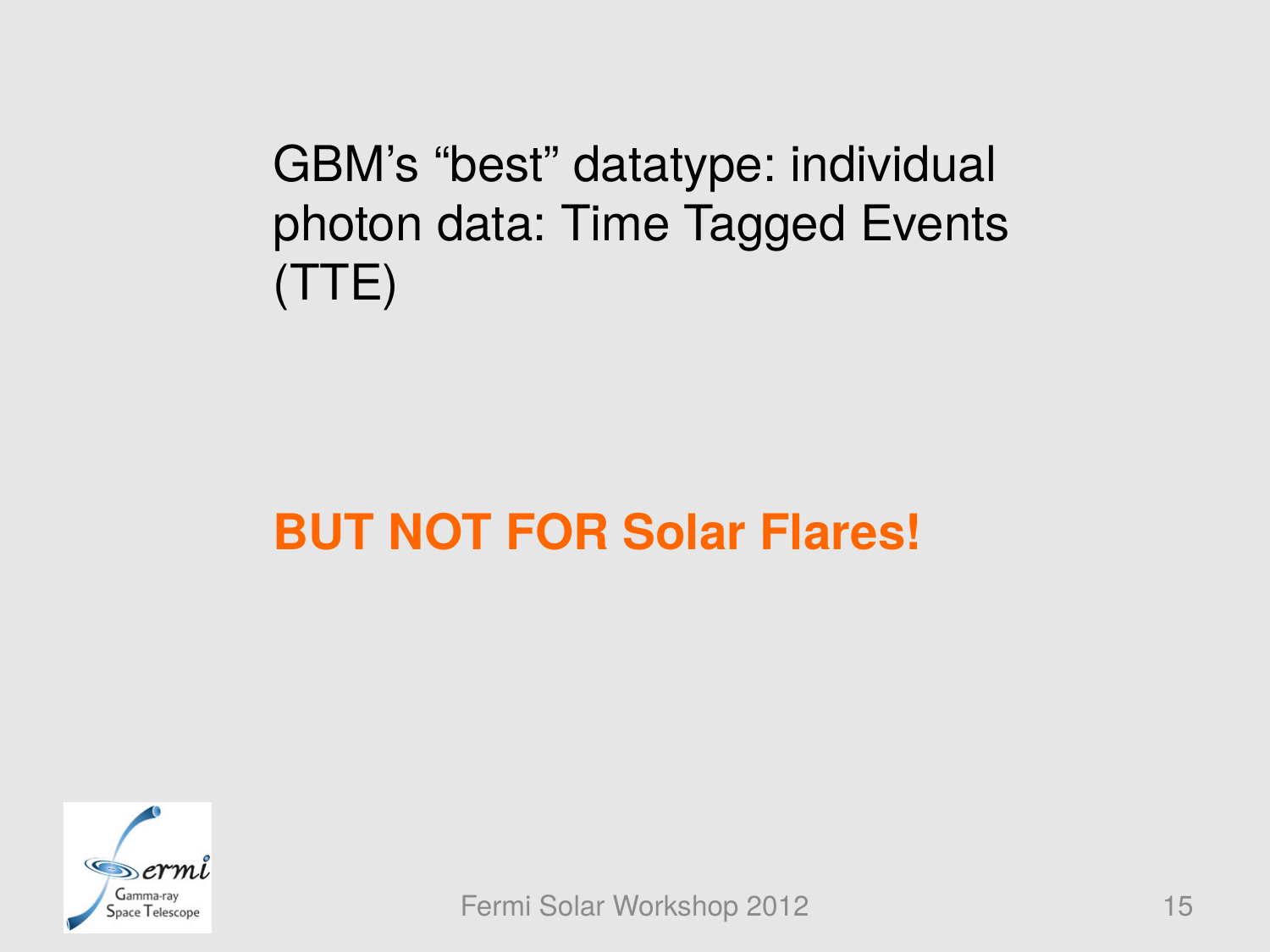

GBM’s “best” datatype: individual photon data: Time Tagged Events (TTE)

BUT NOT FOR Solar Flares!
Fermi Solar Workshop 2012
15